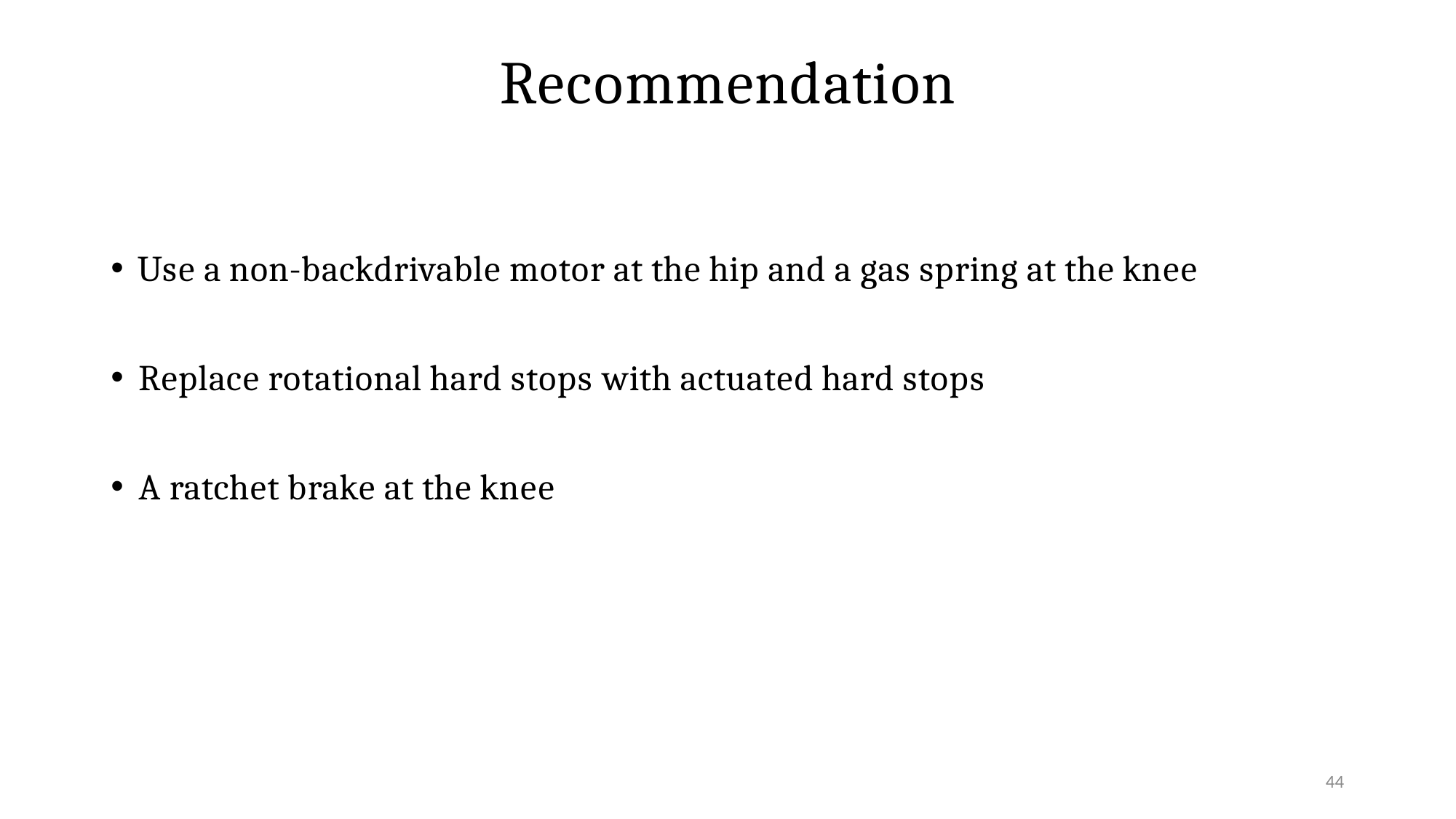

# Recommendation
Use a non-backdrivable motor at the hip and a gas spring at the knee

Replace rotational hard stops with actuated hard stops

A ratchet brake at the knee

44